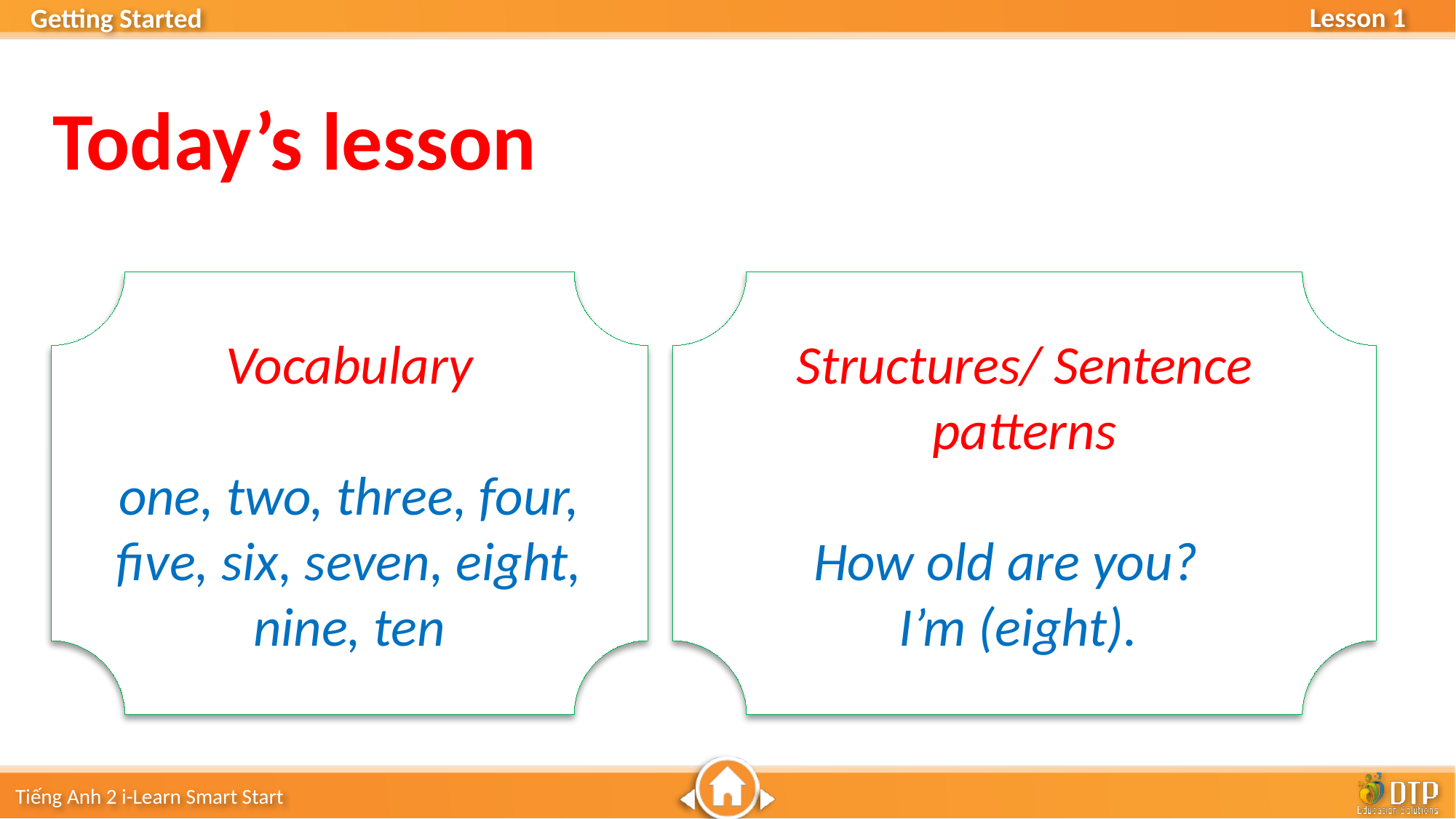

Today’s lesson
Vocabulary

one, two, three, four, five, six, seven, eight, nine, ten
Structures/ Sentence patterns

How old are you?
I’m (eight).